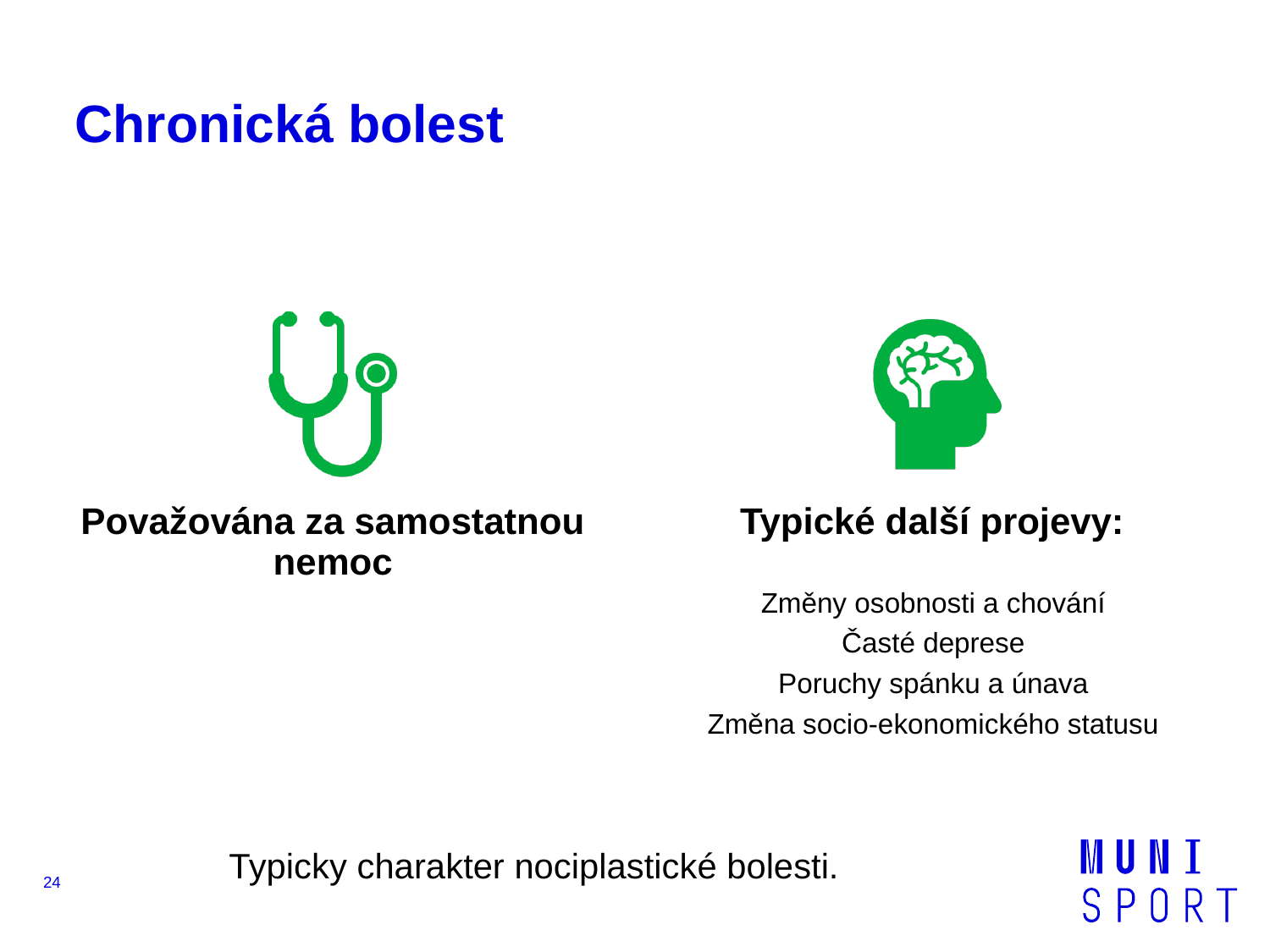

# Chronická bolest
Považována za samostatnou nemoc
Typické další projevy:
Změny osobnosti a chování
Časté deprese
Poruchy spánku a únava
Změna socio-ekonomického statusu
Typicky charakter nociplastické bolesti.
24